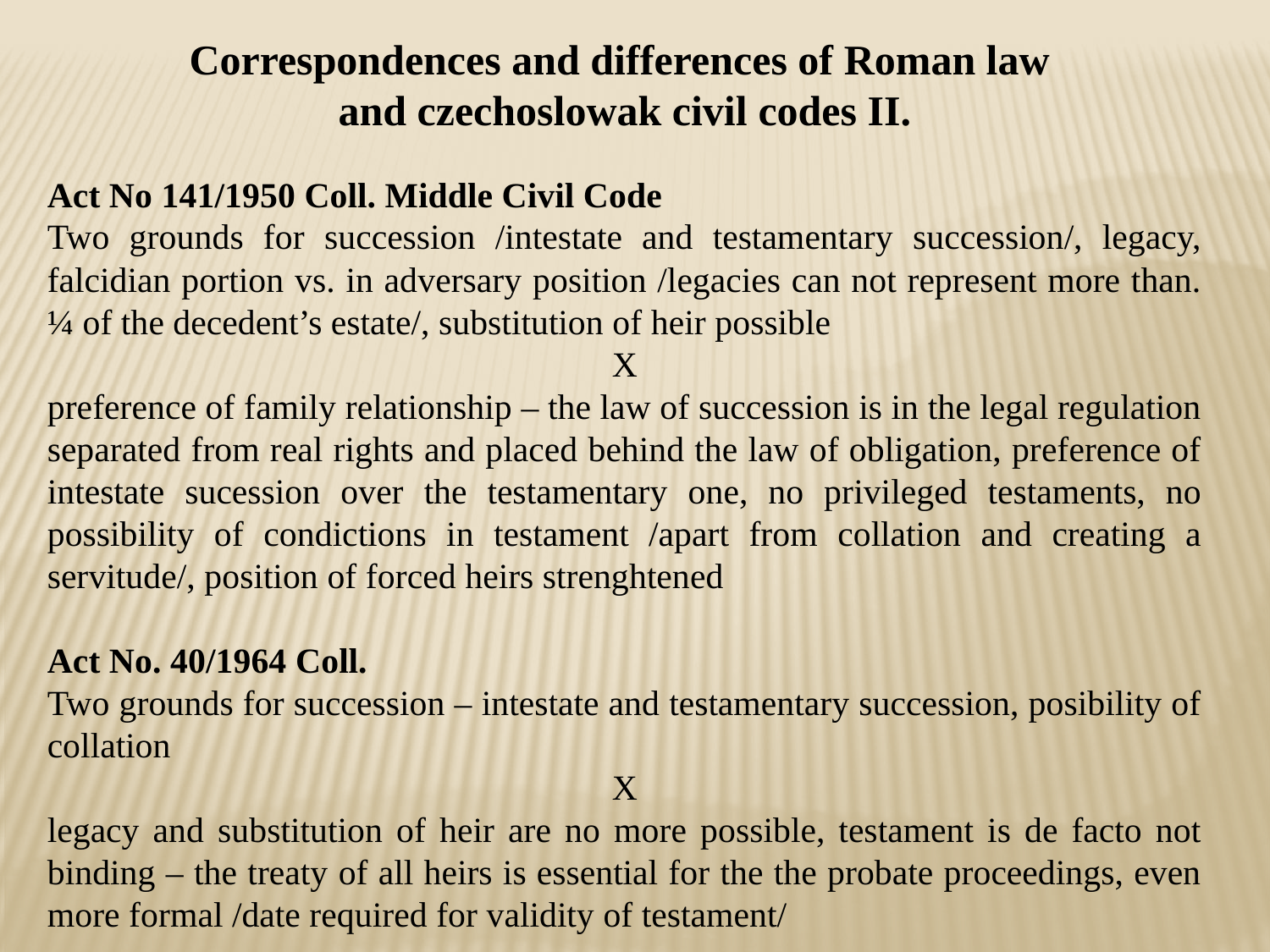

Correspondences and differences of Roman law
and czechoslowak civil codes II.

Act No 141/1950 Coll. Middle Civil Code
Two grounds for succession /intestate and testamentary succession/, legacy, falcidian portion vs. in adversary position /legacies can not represent more than. ¼ of the decedent’s estate/, substitution of heir possible
X
preference of family relationship – the law of succession is in the legal regulation separated from real rights and placed behind the law of obligation, preference of intestate sucession over the testamentary one, no privileged testaments, no possibility of condictions in testament /apart from collation and creating a servitude/, position of forced heirs strenghtened

Act No. 40/1964 Coll.
Two grounds for succession – intestate and testamentary succession, posibility of collation
X
legacy and substitution of heir are no more possible, testament is de facto not binding – the treaty of all heirs is essential for the the probate proceedings, even more formal /date required for validity of testament/